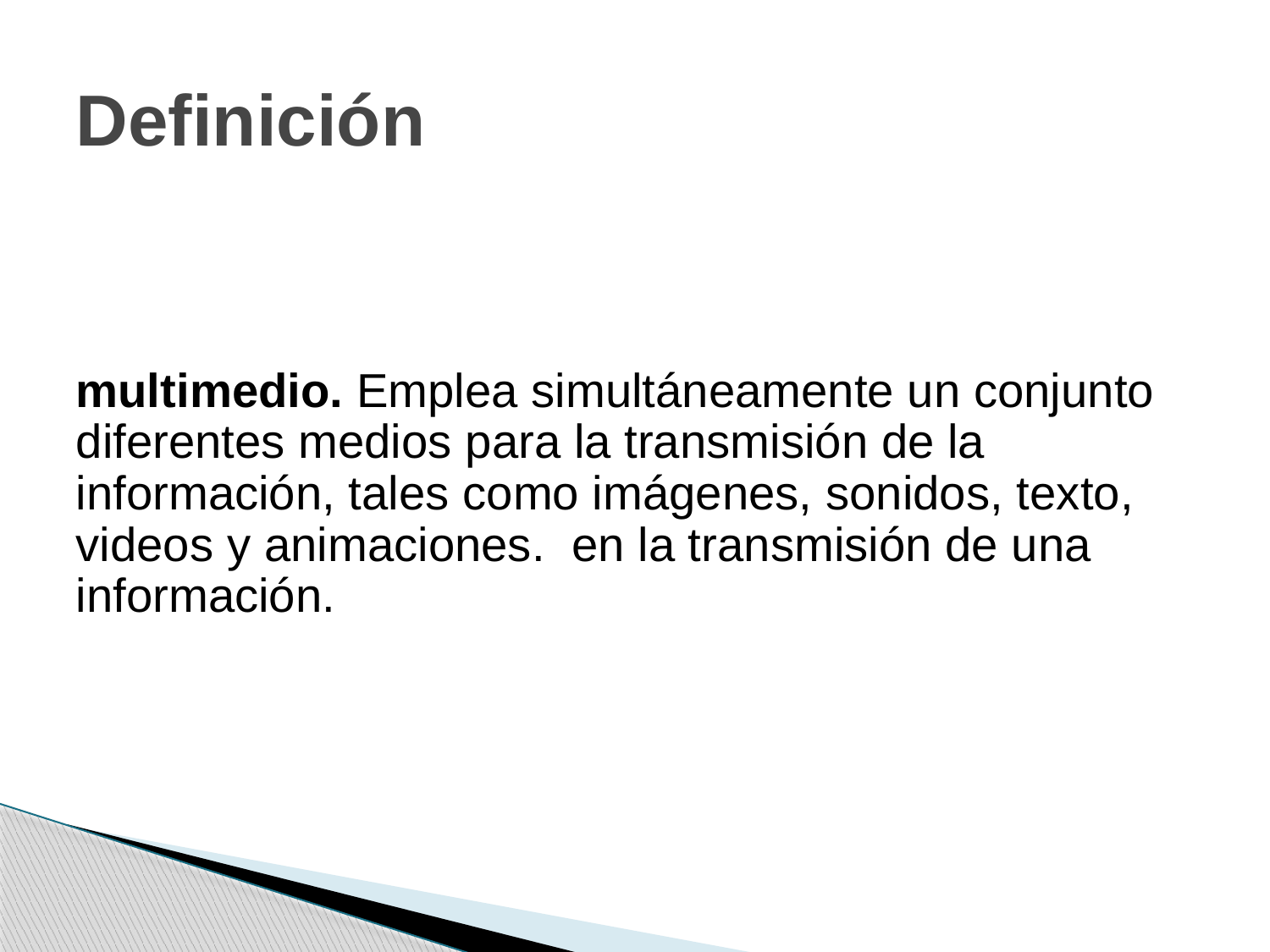

# Definición
multimedio. Emplea simultáneamente un conjunto diferentes medios para la transmisión de la información, tales como imágenes, sonidos, texto, videos y animaciones.  en la transmisión de una información.